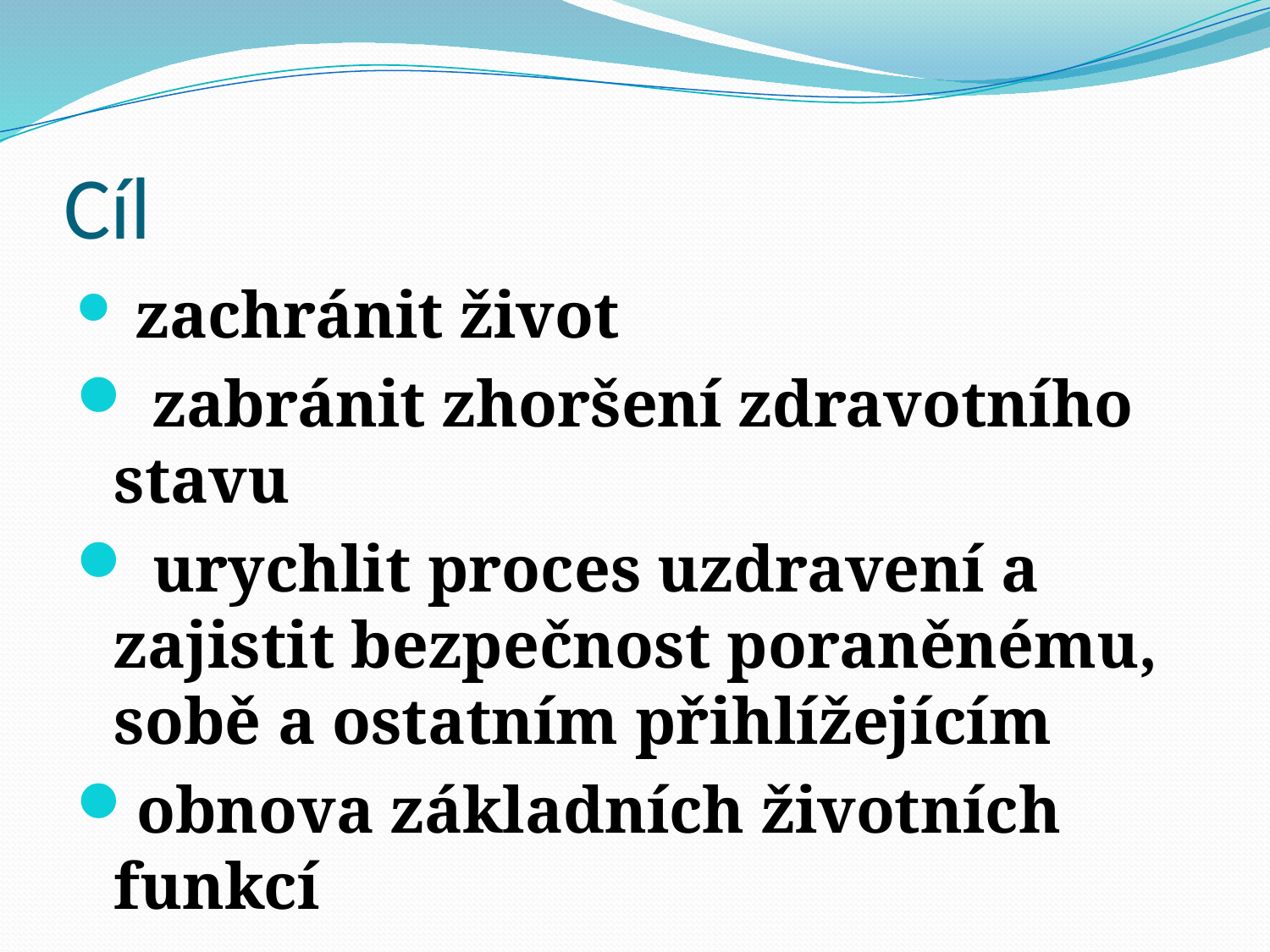

# Cíl
 zachránit život
 zabránit zhoršení zdravotního stavu
 urychlit proces uzdravení a zajistit bezpečnost poraněnému, sobě a ostatním přihlížejícím
obnova základních životních funkcí